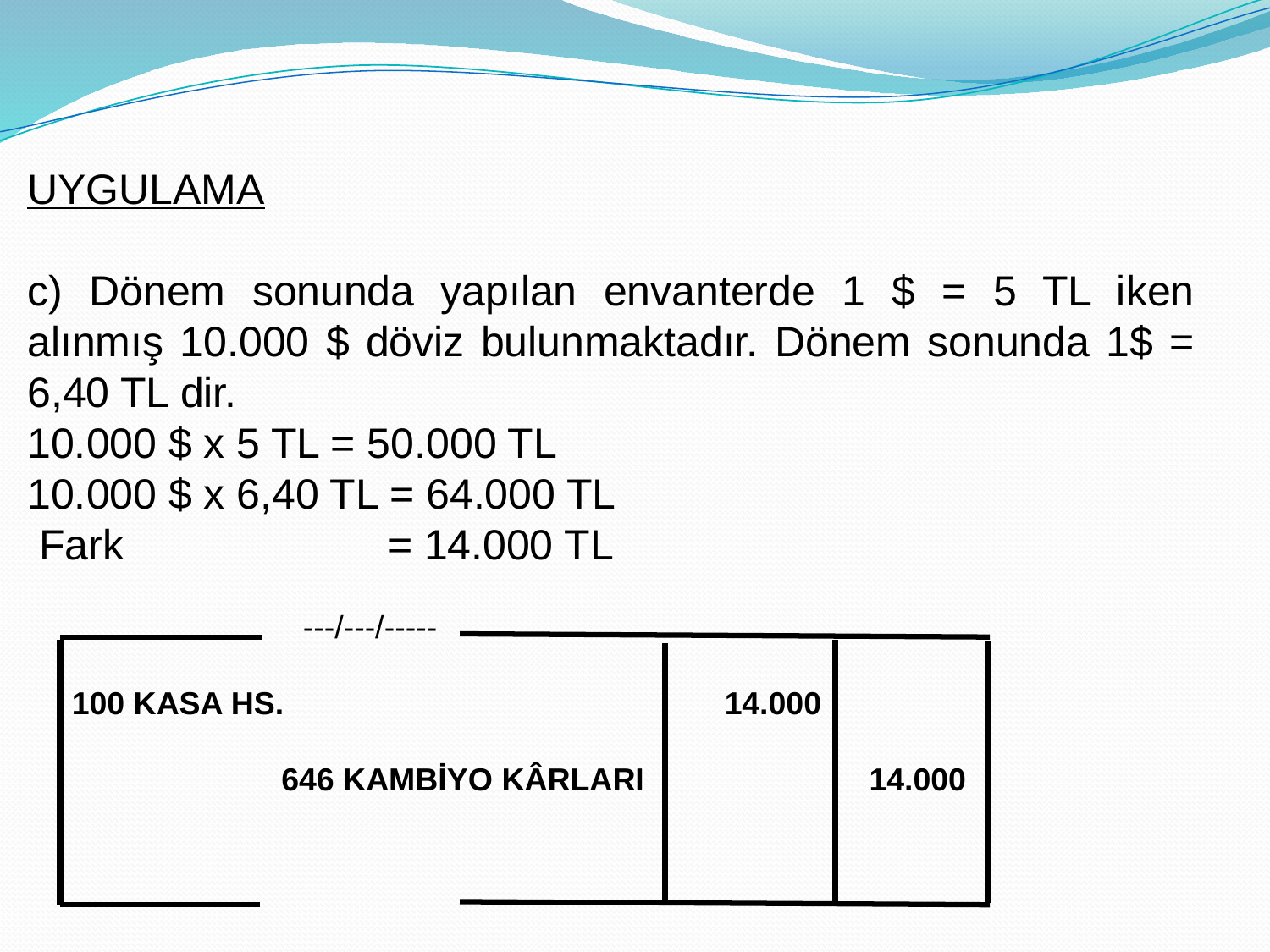

UYGULAMA

c) Dönem sonunda yapılan envanterde 1 $ = 5 TL iken alınmış 10.000 $ döviz bulunmaktadır. Dönem sonunda 1$ = 6,40 TL dir.
10.000 $ x 5 TL = 50.000 TL
10.000 $ x 6,40 TL = 64.000 TL
 Fark 		         = 14.000 TL

                               ---/---/-----

     100 KASA HS. 			       14.000

		646 KAMBİYO KÂRLARI		         14.000